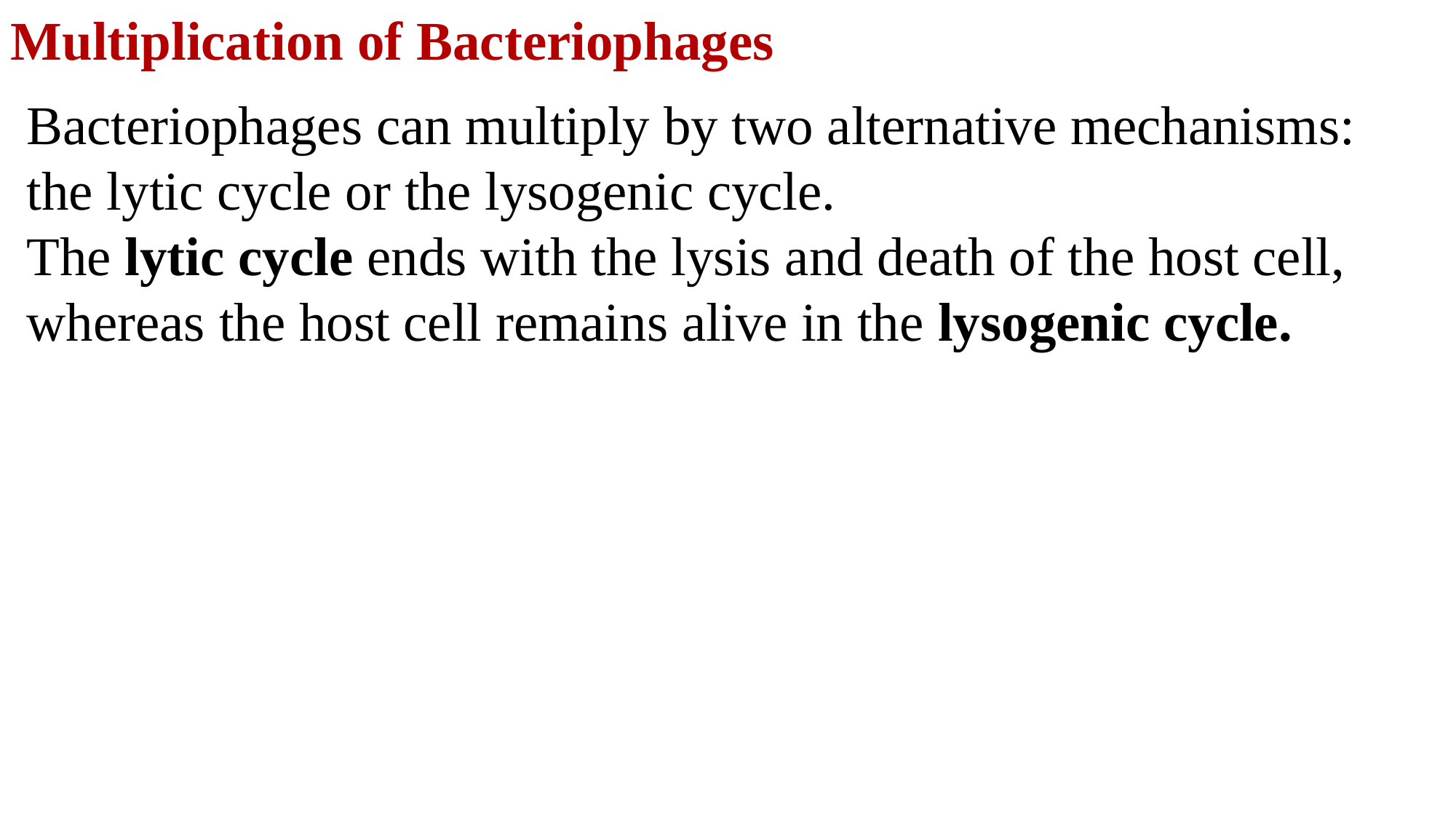

Multiplication of Bacteriophages
Bacteriophages can multiply by two alternative mechanisms: the lytic cycle or the lysogenic cycle.
The lytic cycle ends with the lysis and death of the host cell, whereas the host cell remains alive in the lysogenic cycle.